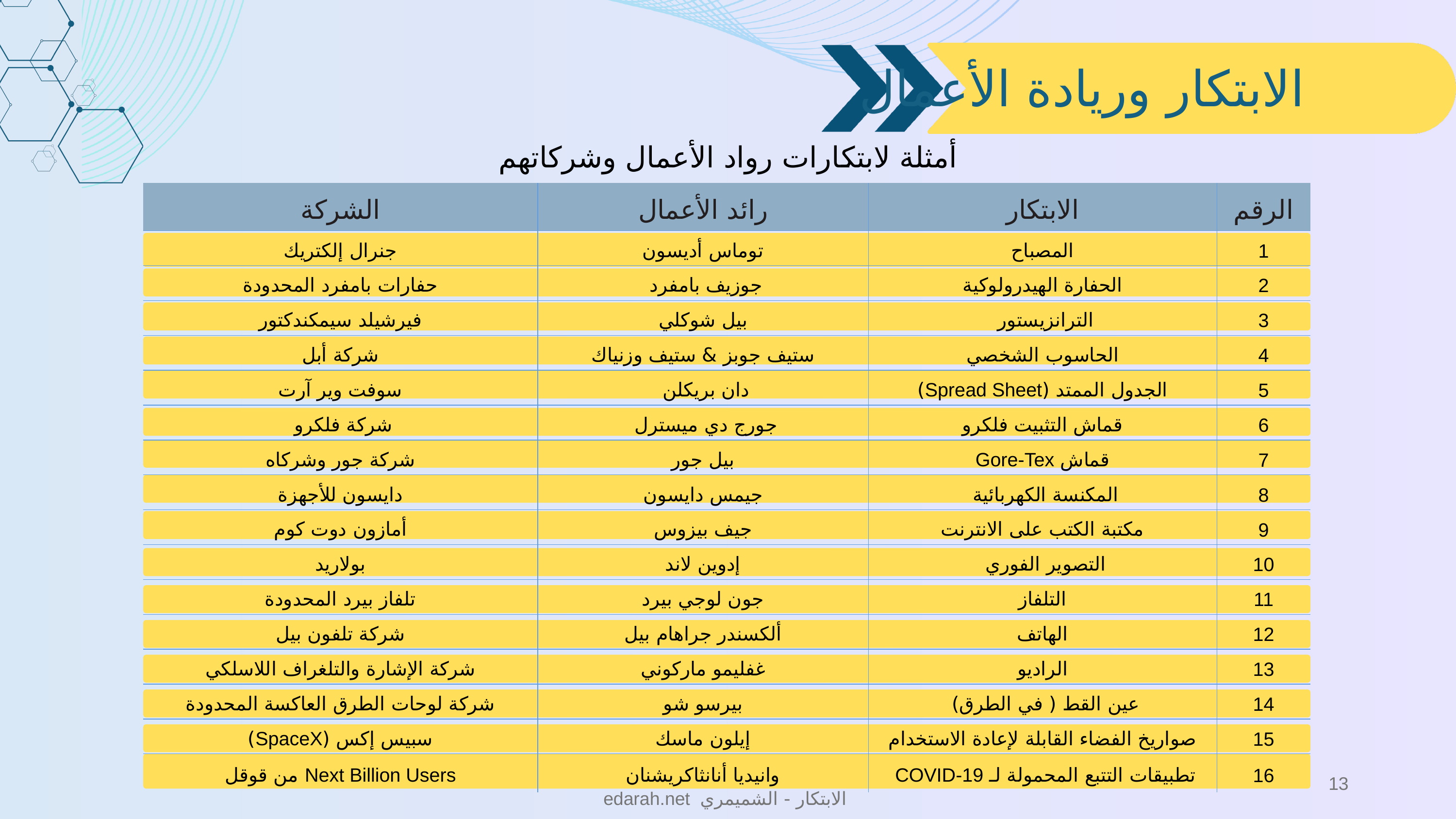

الابتكار وريادة الأعمال
أمثلة لابتكارات رواد الأعمال وشركاتهم
| الشركة | رائد الأعمال | الابتكار | الرقم |
| --- | --- | --- | --- |
| جنرال إلكتريك | توماس أديسون | المصباح | 1 |
| حفارات بامفرد المحدودة | جوزيف بامفرد | الحفارة الهيدرولوكية | 2 |
| فيرشيلد سيمكندكتور | بيل شوكلي | الترانزيستور | 3 |
| شركة أبل | ستيف جوبز & ستيف وزنياك | الحاسوب الشخصي | 4 |
| سوفت وير آرت | دان بريكلن | الجدول الممتد (Spread Sheet) | 5 |
| شركة فلكرو | جورج دي ميسترل | قماش التثبيت فلكرو | 6 |
| شركة جور وشركاه | بيل جور | قماش Gore-Tex | 7 |
| دايسون للأجهزة | جيمس دايسون | المكنسة الكهربائية | 8 |
| أمازون دوت كوم | جيف بيزوس | مكتبة الكتب على الانترنت | 9 |
| بولاريد | إدوين لاند | التصوير الفوري | 10 |
| تلفاز بيرد المحدودة | جون لوجي بيرد | التلفاز | 11 |
| شركة تلفون بيل | ألكسندر جراهام بيل | الهاتف | 12 |
| شركة الإشارة والتلغراف اللاسلكي | غفليمو ماركوني | الراديو | 13 |
| شركة لوحات الطرق العاكسة المحدودة | بيرسو شو | عين القط ( في الطرق) | 14 |
| سبيس إكس (SpaceX) | إيلون ماسك | صواريخ الفضاء القابلة لإعادة الاستخدام | 15 |
| Next Billion Users من قوقل | وانيديا أنانثاكريشنان | تطبيقات التتبع المحمولة لـ COVID-19 | 16 |

13
edarah.net  الابتكار - الشميمري